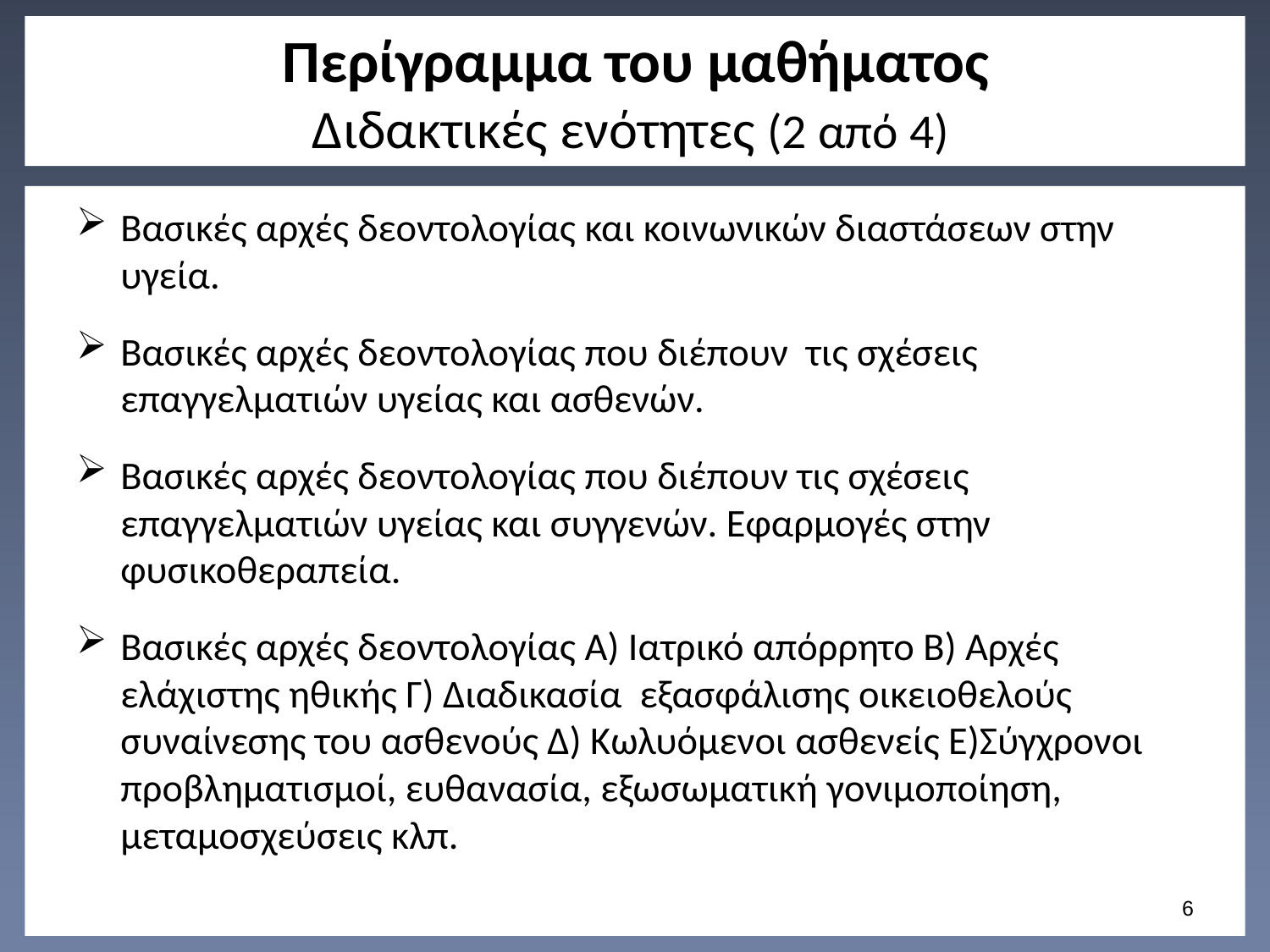

# Περίγραμμα του μαθήματος Διδακτικές ενότητες (2 από 4)
Βασικές αρχές δεοντολογίας και κοινωνικών διαστάσεων στην υγεία.
Βασικές αρχές δεοντολογίας που διέπουν  τις σχέσεις επαγγελματιών υγείας και ασθενών.
Βασικές αρχές δεοντολογίας που διέπουν τις σχέσεις επαγγελματιών υγείας και συγγενών. Εφαρμογές στην φυσικοθεραπεία.
Βασικές αρχές δεοντολογίας Α) Ιατρικό απόρρητο Β) Αρχές ελάχιστης ηθικής Γ) Διαδικασία  εξασφάλισης οικειοθελούς συναίνεσης του ασθενούς Δ) Κωλυόμενοι ασθενείς Ε)Σύγχρονοι προβληματισμοί, ευθανασία, εξωσωματική γονιμοποίηση, μεταμοσχεύσεις κλπ.

6